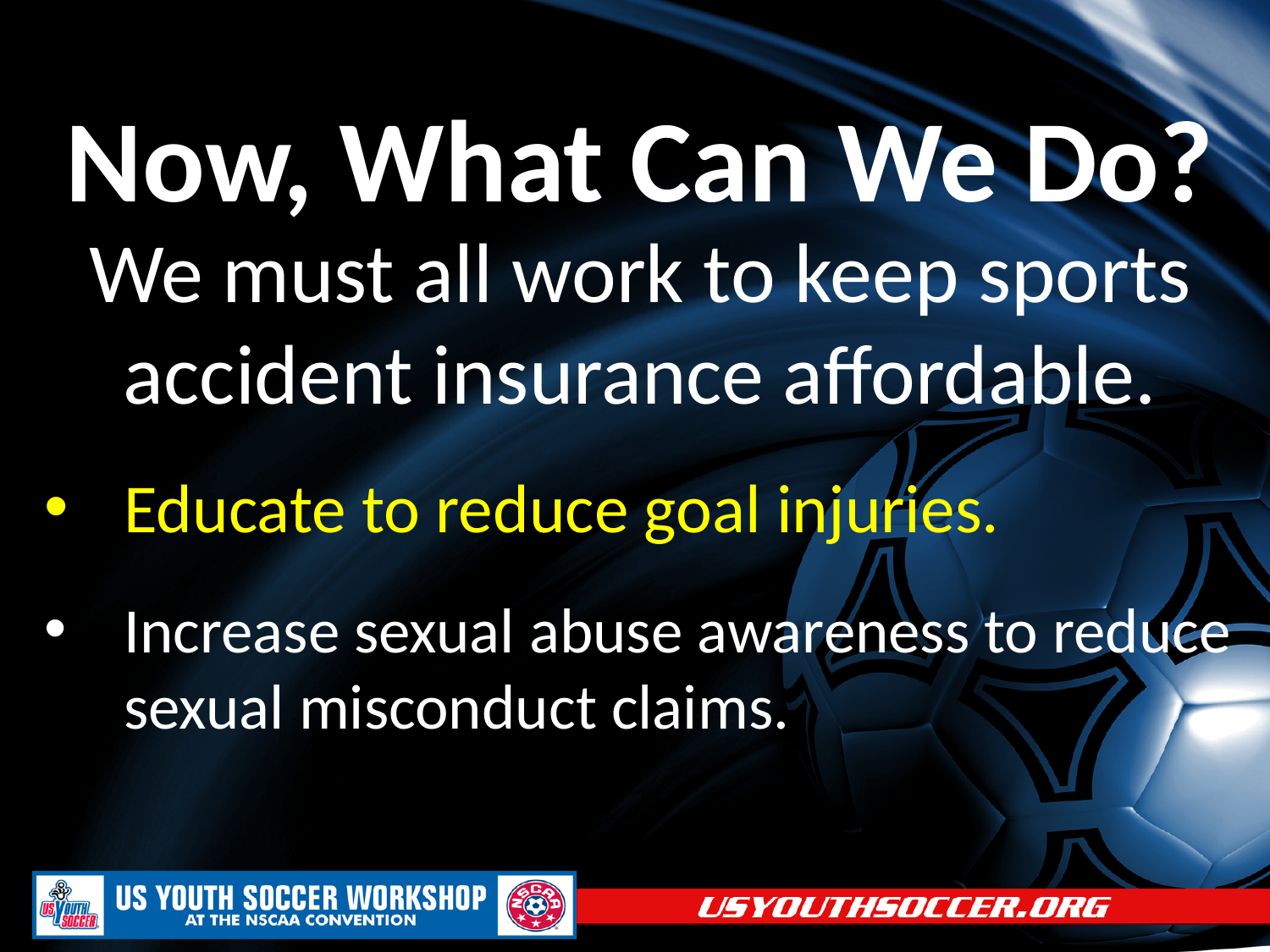

# Now, What Can We Do?
We must all work to keep sports accident insurance affordable.

Educate to reduce goal injuries.

Increase sexual abuse awareness to reduce sexual misconduct claims.